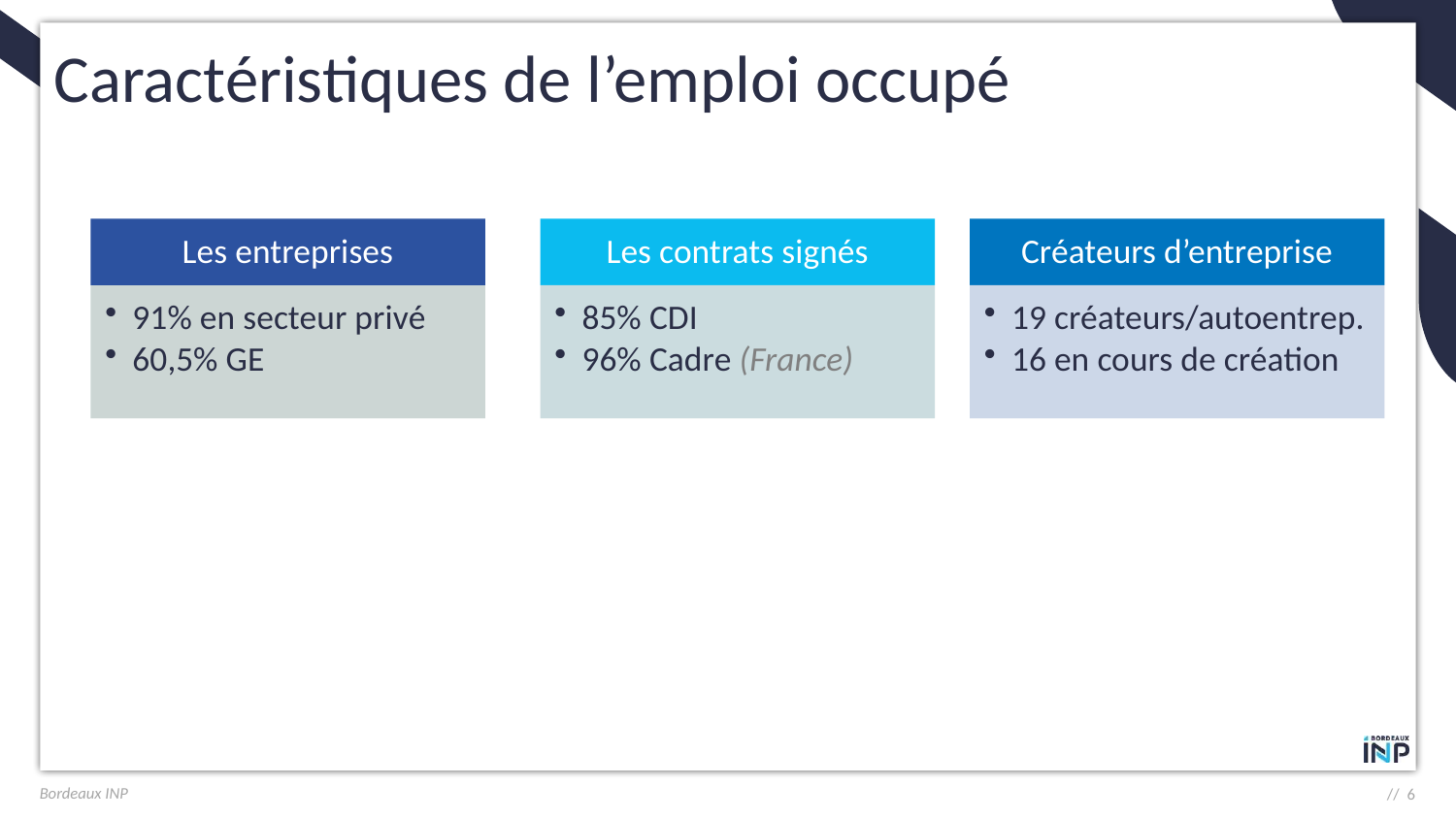

# Caractéristiques de l’emploi occupé
Les entreprises
Les contrats signés
Créateurs d’entreprise
91% en secteur privé
60,5% GE
85% CDI
96% Cadre (France)
19 créateurs/autoentrep.
16 en cours de création